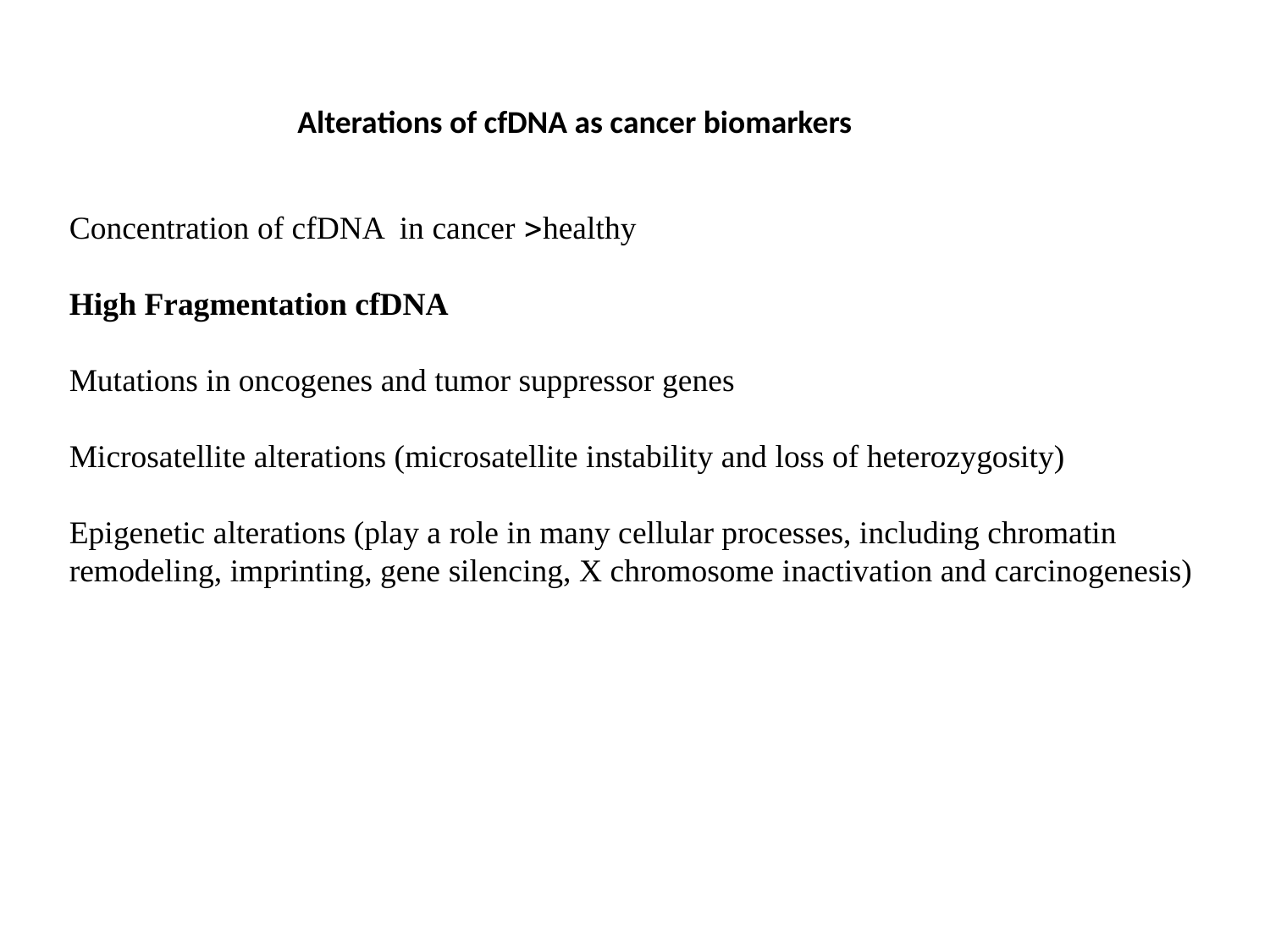

Alterations of cfDNA as cancer biomarkers
Concentration of cfDNA  in cancer >healthy

High Fragmentation cfDNA

Mutations in oncogenes and tumor suppressor genes

Microsatellite alterations (microsatellite instability and loss of heterozygosity)

Epigenetic alterations (play a role in many cellular processes, including chromatin
remodeling, imprinting, gene silencing, X chromosome inactivation and carcinogenesis)